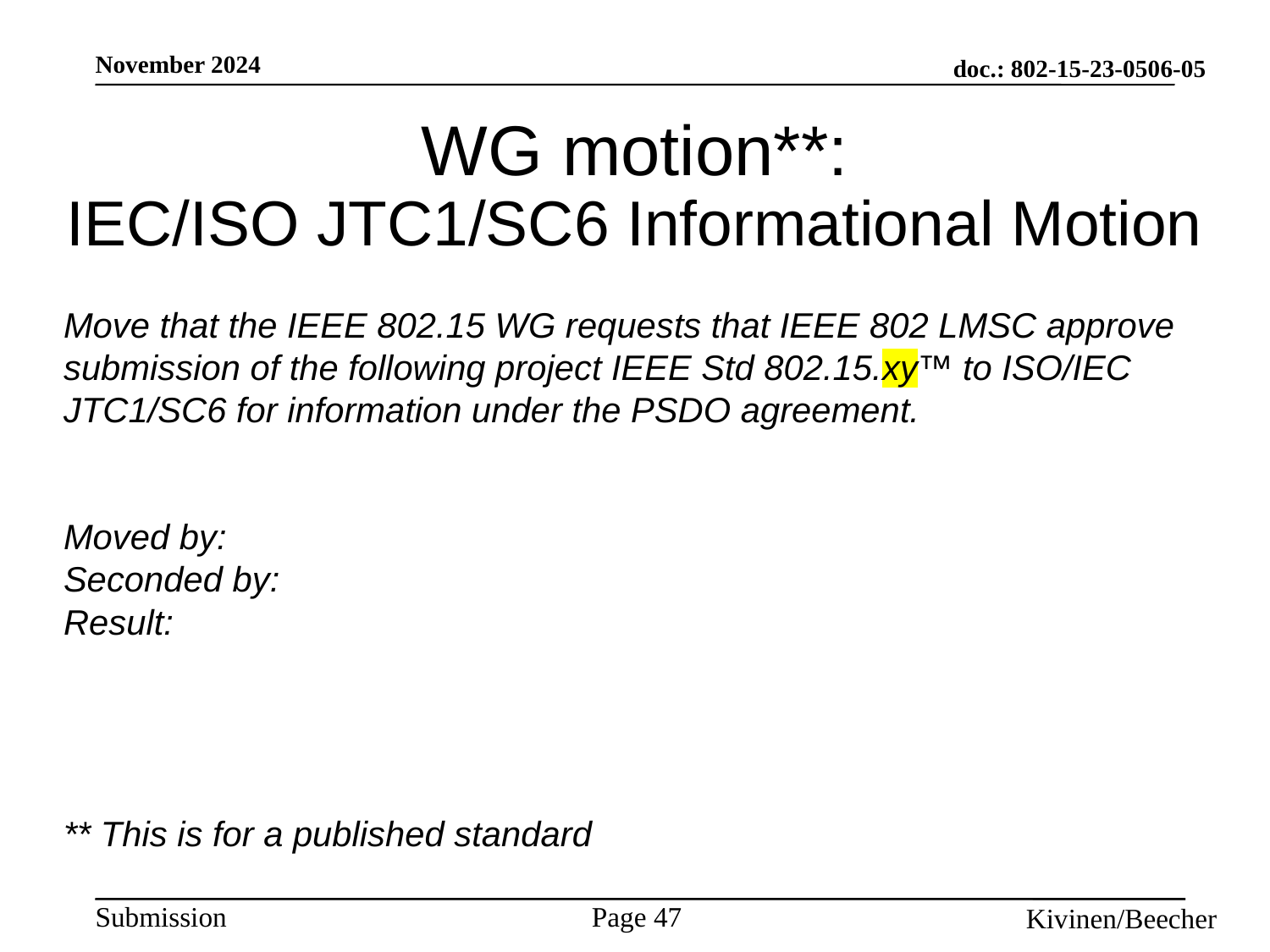

# WG motion**: IEC/ISO JTC1/SC6 Informational Motion
Move that the IEEE 802.15 WG requests that IEEE 802 LMSC approve submission of the following project IEEE Std 802.15.xy™ to ISO/IEC JTC1/SC6 for information under the PSDO agreement.

Moved by:
Seconded by:
Result:

** This is for a published standard